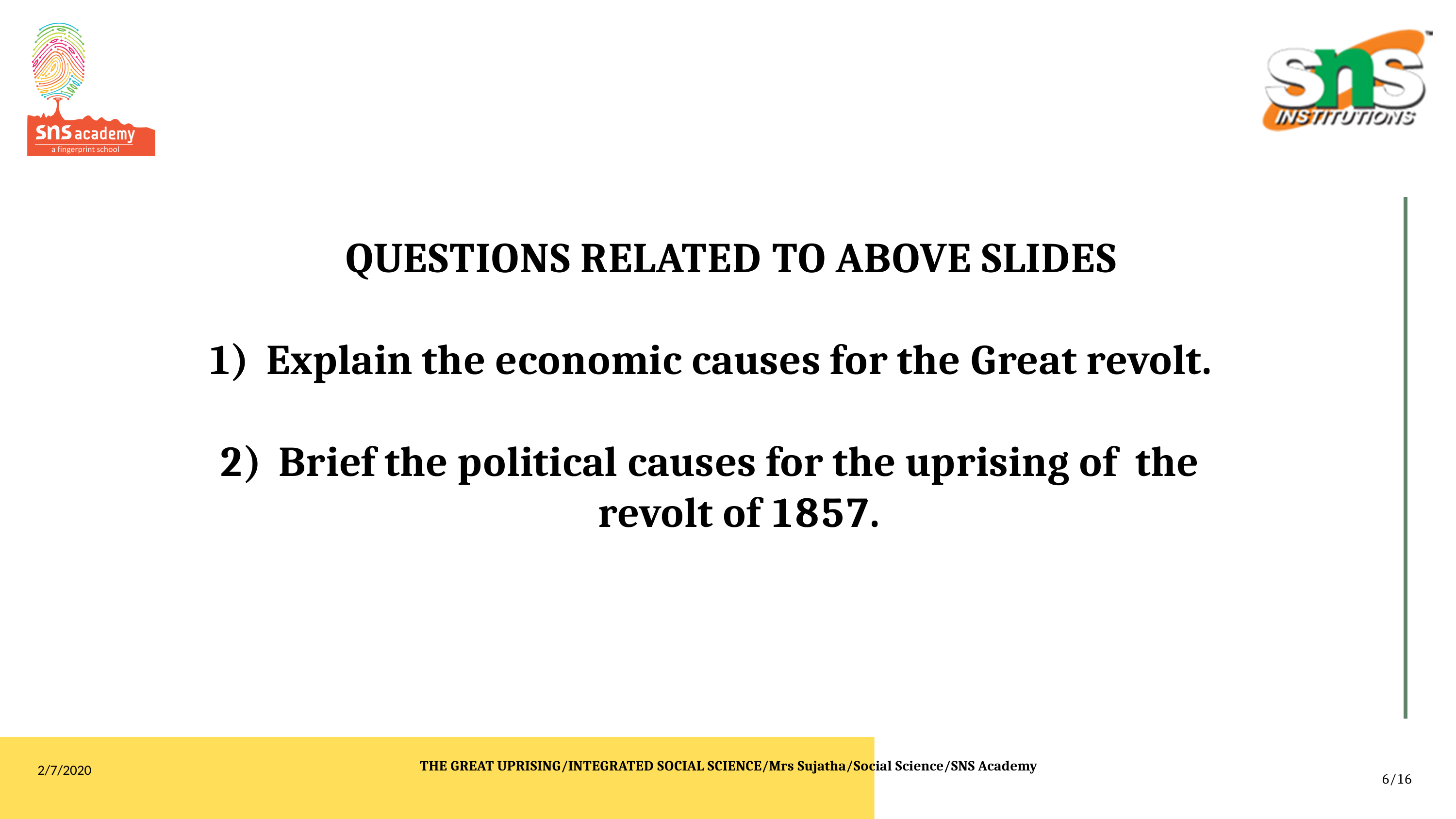

QUESTIONS RELATED TO ABOVE SLIDES

Explain the economic causes for the Great revolt.

Brief the political causes for the uprising of  the revolt of 1857.

THE GREAT UPRISING/INTEGRATED SOCIAL SCIENCE/Mrs Sujatha/Social Science/SNS Academy

2/7/2020

6/16